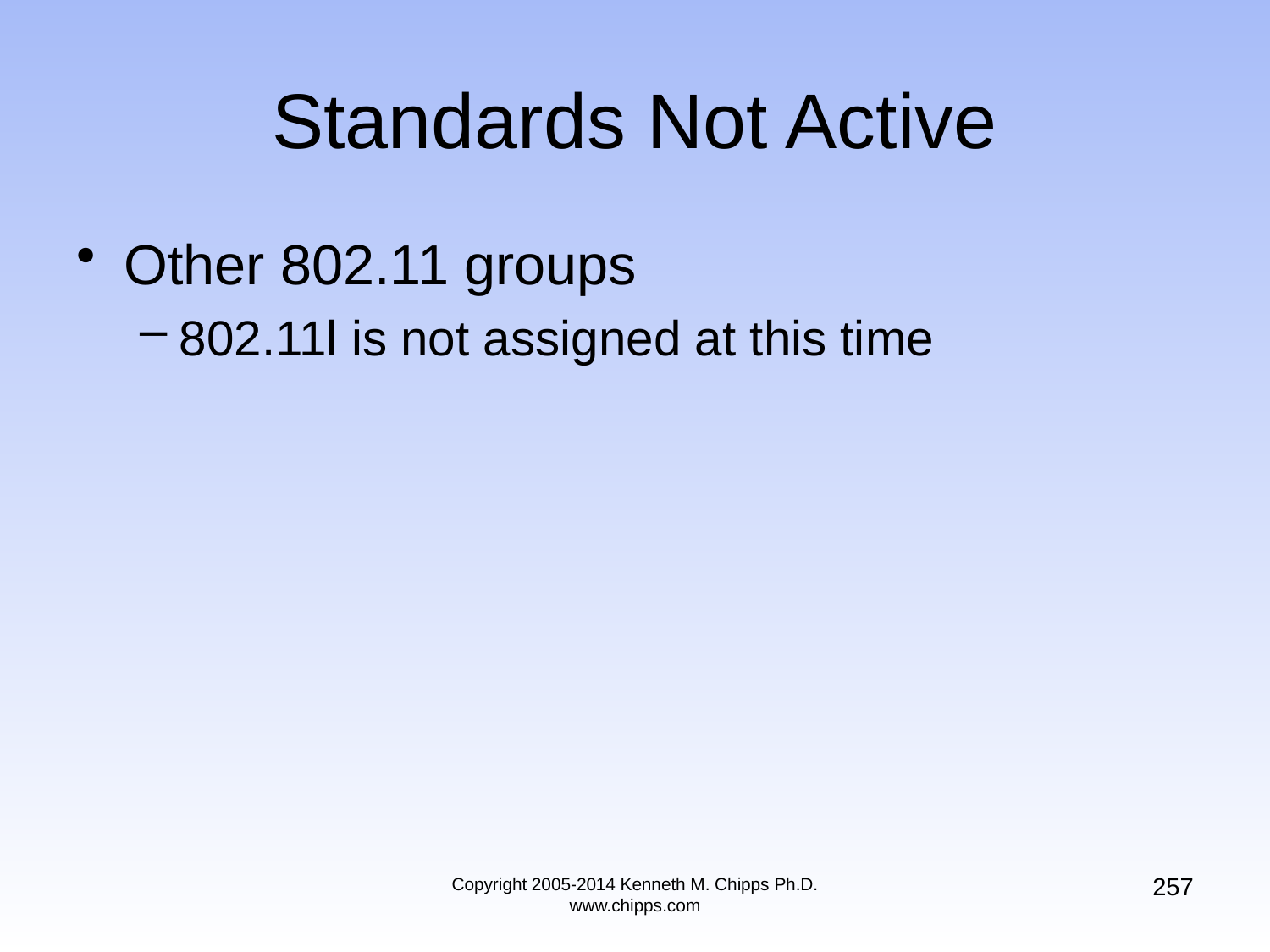

# Standards Not Active
Other 802.11 groups
802.11l is not assigned at this time
257
Copyright 2005-2014 Kenneth M. Chipps Ph.D. www.chipps.com